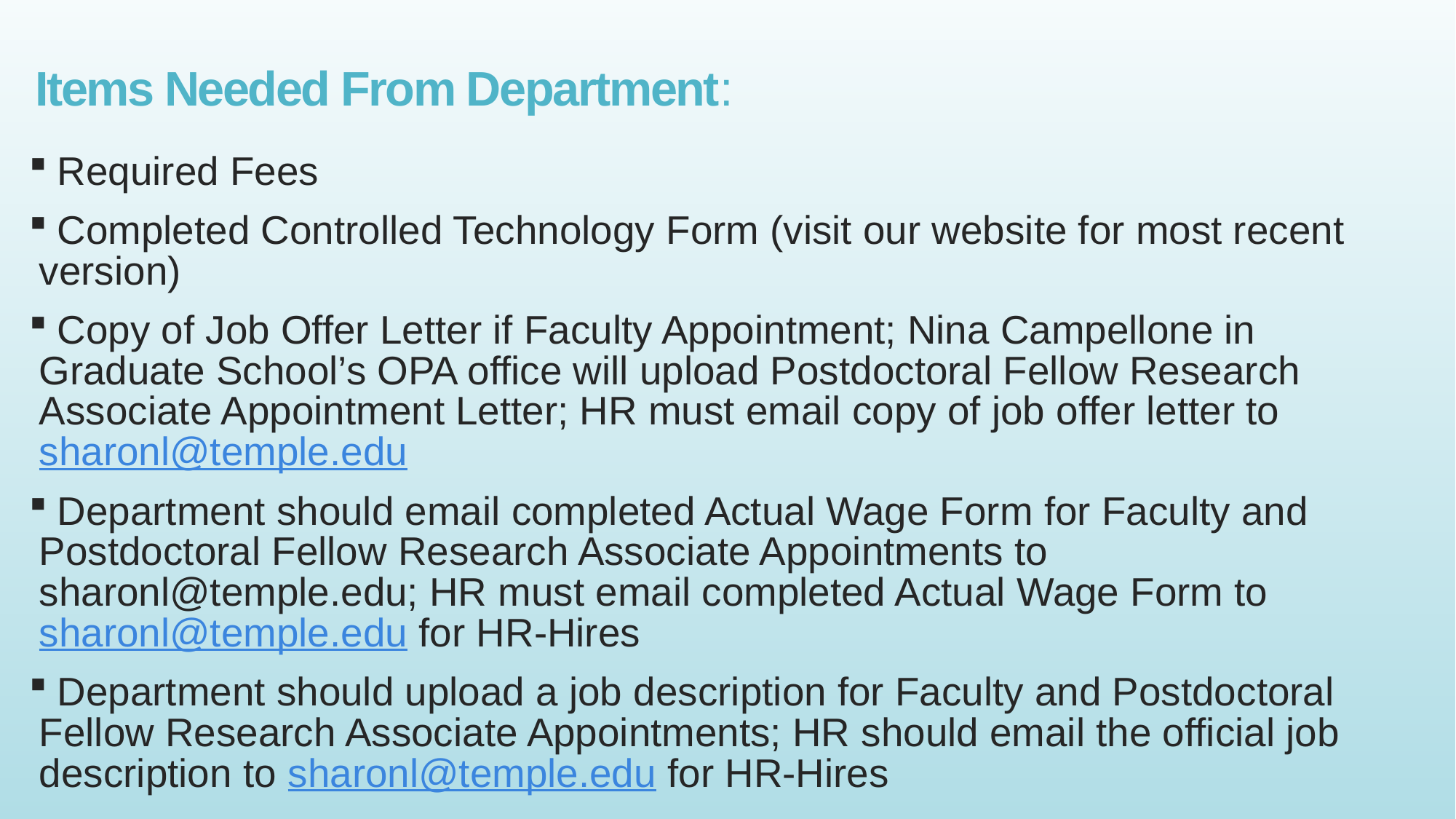

# Items Needed From Department:
 Required Fees
 Completed Controlled Technology Form (visit our website for most recent version)
 Copy of Job Offer Letter if Faculty Appointment; Nina Campellone in Graduate School’s OPA office will upload Postdoctoral Fellow Research Associate Appointment Letter; HR must email copy of job offer letter to sharonl@temple.edu
 Department should email completed Actual Wage Form for Faculty and Postdoctoral Fellow Research Associate Appointments to sharonl@temple.edu; HR must email completed Actual Wage Form to sharonl@temple.edu for HR-Hires
 Department should upload a job description for Faculty and Postdoctoral Fellow Research Associate Appointments; HR should email the official job description to sharonl@temple.edu for HR-Hires